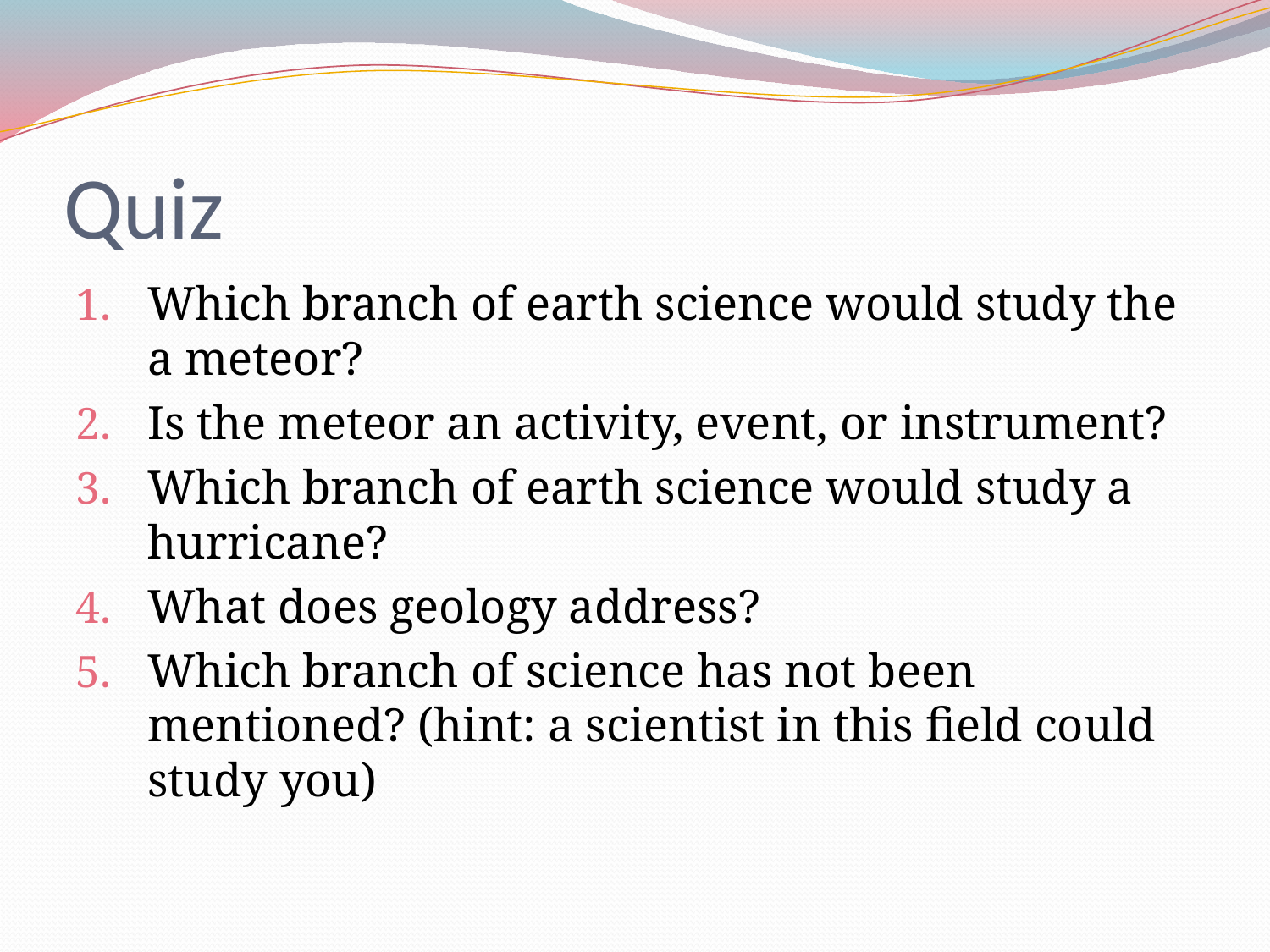

# Quiz
Which branch of earth science would study the a meteor?
Is the meteor an activity, event, or instrument?
Which branch of earth science would study a hurricane?
What does geology address?
Which branch of science has not been mentioned? (hint: a scientist in this field could study you)